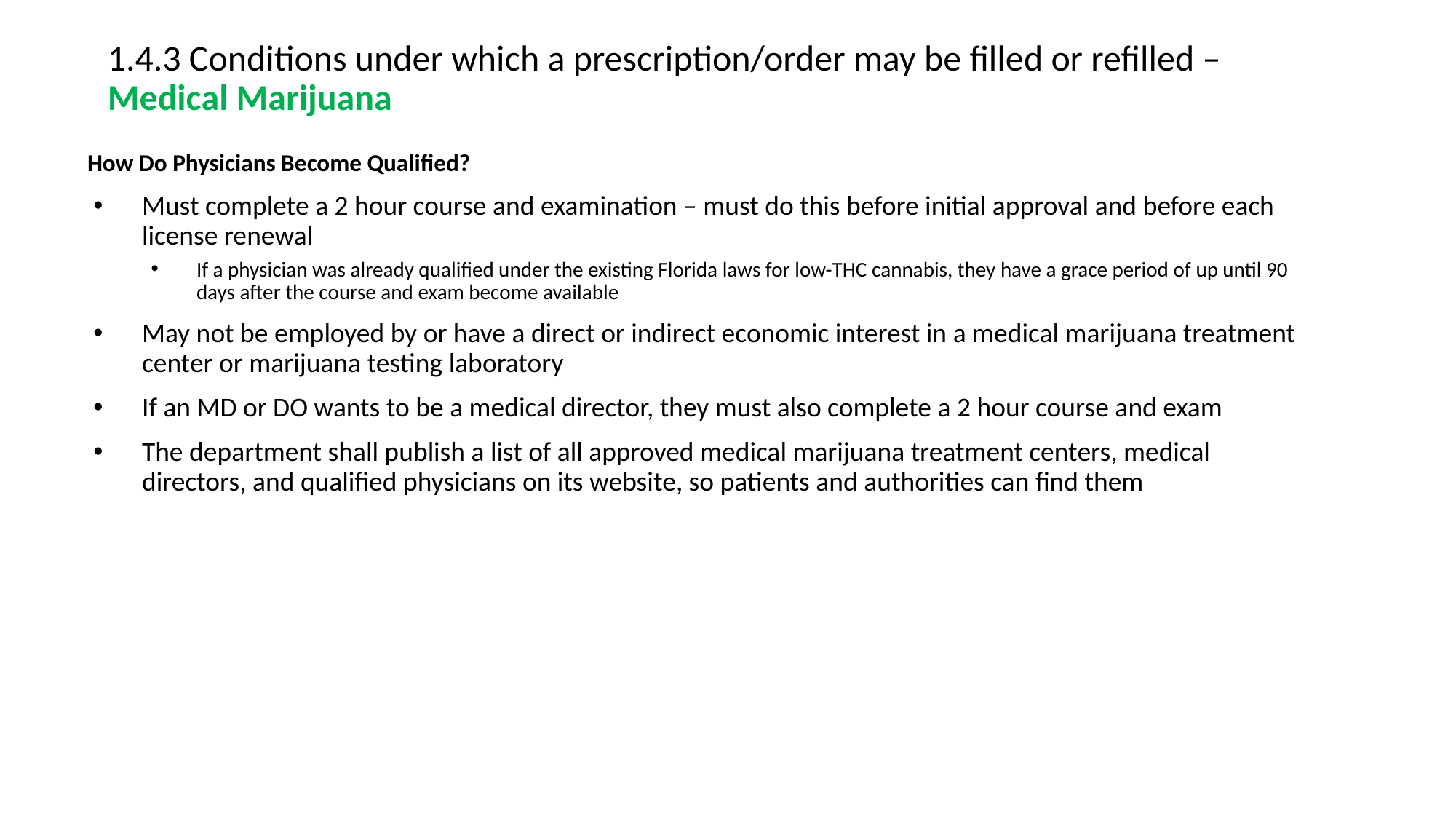

# 1.4.3 Conditions under which a prescription/order may be filled or refilled – Medical Marijuana
How Do Physicians Become Qualified?
Must complete a 2 hour course and examination – must do this before initial approval and before each license renewal
If a physician was already qualified under the existing Florida laws for low-THC cannabis, they have a grace period of up until 90 days after the course and exam become available
May not be employed by or have a direct or indirect economic interest in a medical marijuana treatment center or marijuana testing laboratory
If an MD or DO wants to be a medical director, they must also complete a 2 hour course and exam
The department shall publish a list of all approved medical marijuana treatment centers, medical directors, and qualified physicians on its website, so patients and authorities can find them